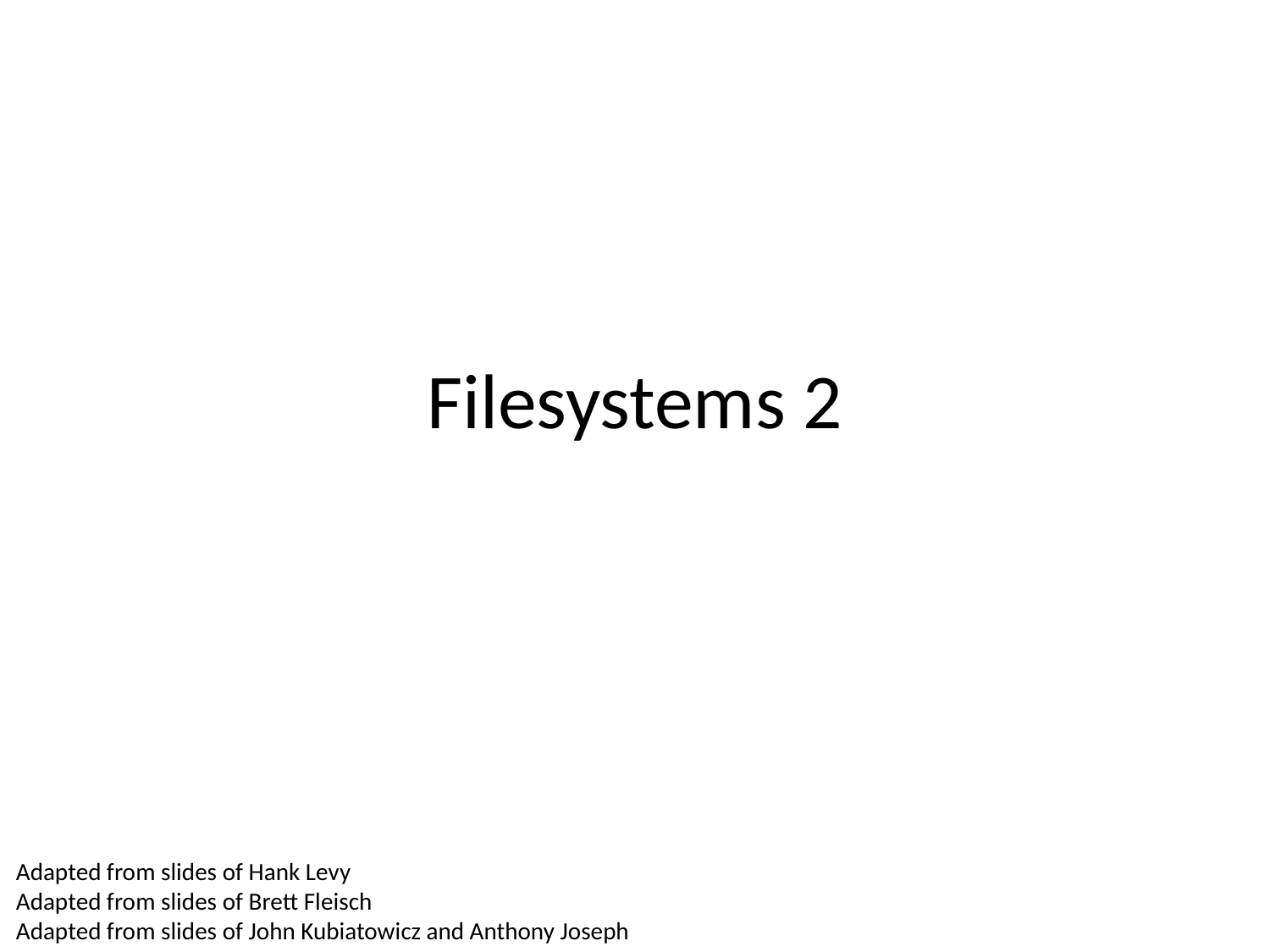

# Filesystems 2

Adapted from slides of Hank Levy
Adapted from slides of Brett Fleisch
Adapted from slides of John Kubiatowicz and Anthony Joseph